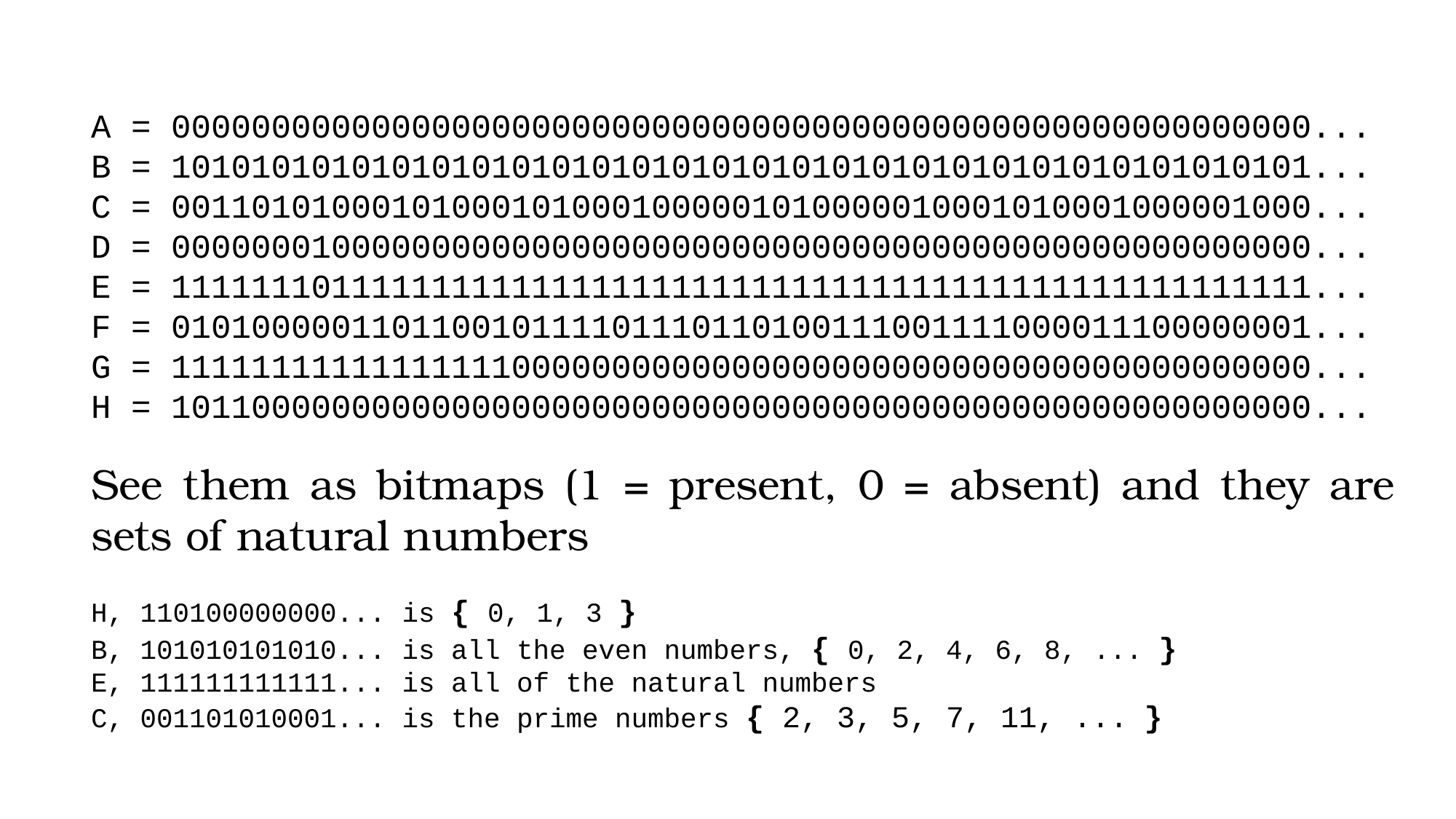

A = 000000000000000000000000000000000000000000000000000000000...
B = 101010101010101010101010101010101010101010101010101010101...
C = 001101010001010001010001000001010000010001010001000001000...
D = 000000010000000000000000000000000000000000000000000000000...
E = 111111101111111111111111111111111111111111111111111111111...
F = 010100000110110010111101110110100111001111000011100000001...
G = 111111111111111110000000000000000000000000000000000000000...
H = 101100000000000000000000000000000000000000000000000000000...

See them as bitmaps (1 = present, 0 = absent) and they are sets of natural numbers

H, 110100000000... is { 0, 1, 3 }
B, 101010101010... is all the even numbers, { 0, 2, 4, 6, 8, ... }
E, 111111111111... is all of the natural numbers
C, 001101010001... is the prime numbers { 2, 3, 5, 7, 11, ... }